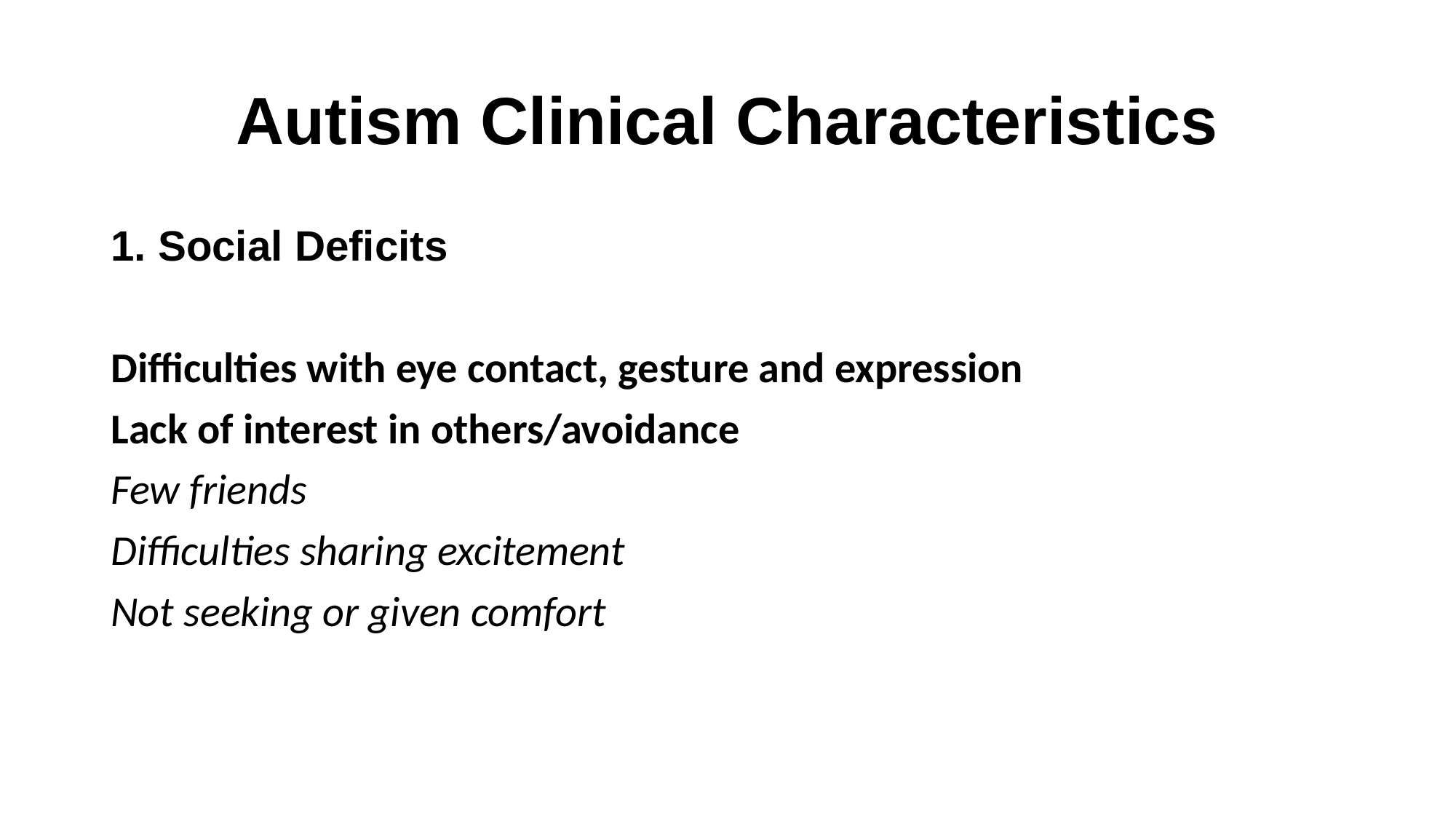

# Autism Clinical Characteristics
1. Social Deficits

Difficulties with eye contact, gesture and expression
Lack of interest in others/avoidance
Few friends
Difficulties sharing excitement
Not seeking or given comfort